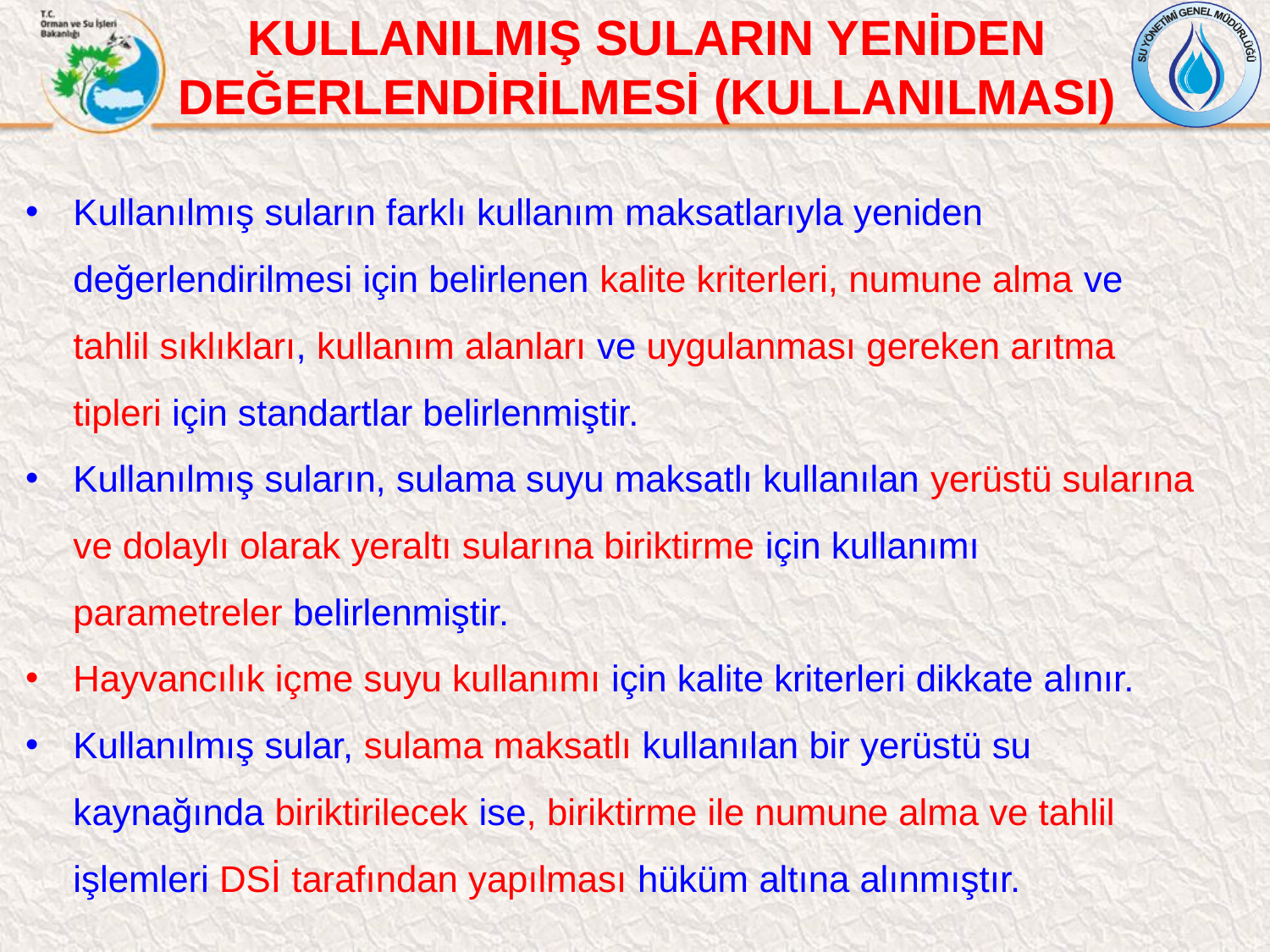

KULLANILMIŞ SULARIN YENİDEN DEĞERLENDİRİLMESİ (KULLANILMASI)
Kullanılmış suların farklı kullanım maksatlarıyla yeniden değerlendirilmesi için belirlenen kalite kriterleri, numune alma ve tahlil sıklıkları, kullanım alanları ve uygulanması gereken arıtma tipleri için standartlar belirlenmiştir.
Kullanılmış suların, sulama suyu maksatlı kullanılan yerüstü sularına ve dolaylı olarak yeraltı sularına biriktirme için kullanımı parametreler belirlenmiştir.
Hayvancılık içme suyu kullanımı için kalite kriterleri dikkate alınır.
Kullanılmış sular, sulama maksatlı kullanılan bir yerüstü su kaynağında biriktirilecek ise, biriktirme ile numune alma ve tahlil işlemleri DSİ tarafından yapılması hüküm altına alınmıştır.